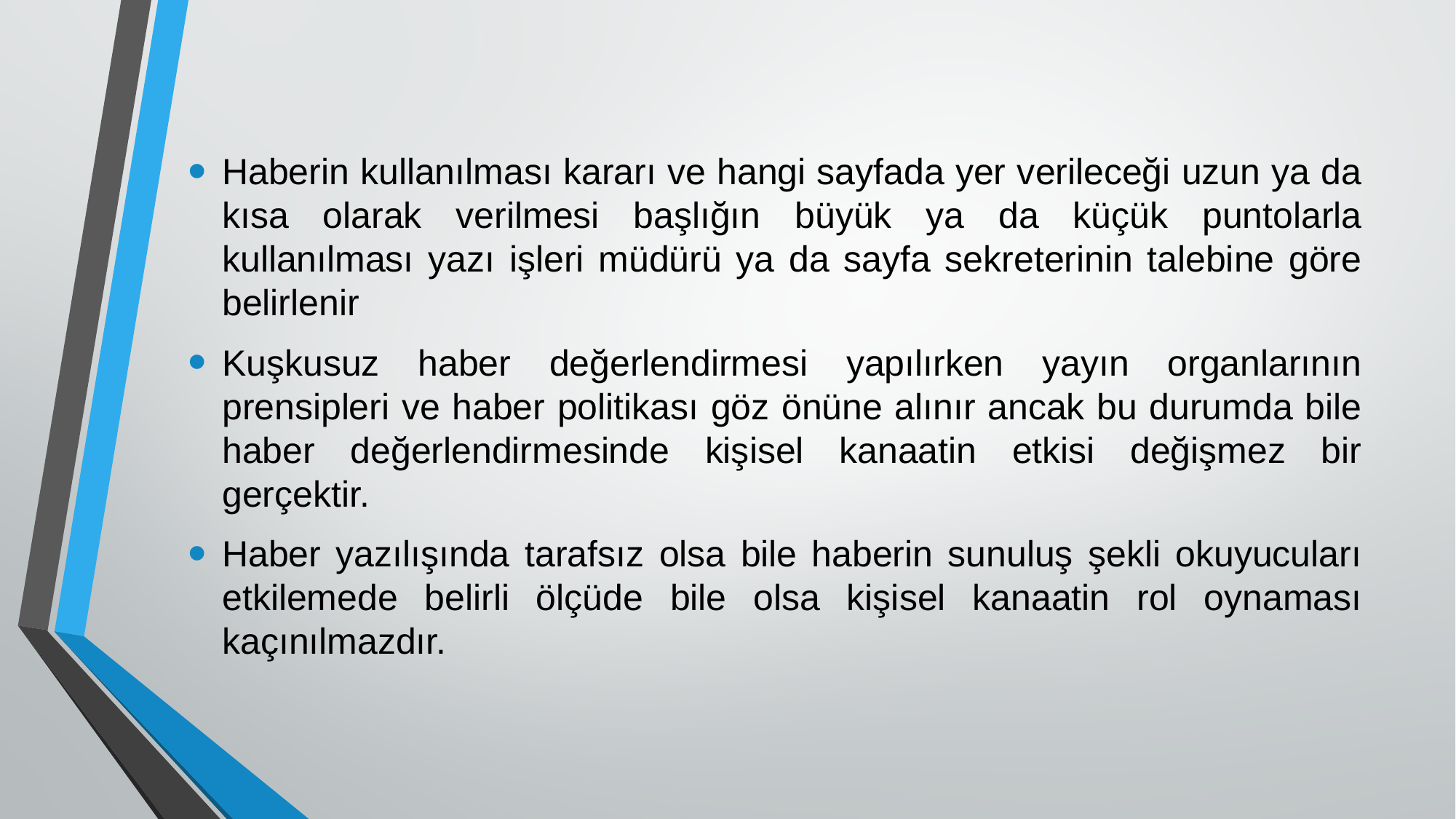

Haberin kullanılması kararı ve hangi sayfada yer verileceği uzun ya da kısa olarak verilmesi başlığın büyük ya da küçük puntolarla kullanılması yazı işleri müdürü ya da sayfa sekreterinin talebine göre belirlenir
Kuşkusuz haber değerlendirmesi yapılırken yayın organlarının prensipleri ve haber politikası göz önüne alınır ancak bu durumda bile haber değerlendirmesinde kişisel kanaatin etkisi değişmez bir gerçektir.
Haber yazılışında tarafsız olsa bile haberin sunuluş şekli okuyucuları etkilemede belirli ölçüde bile olsa kişisel kanaatin rol oynaması kaçınılmazdır.